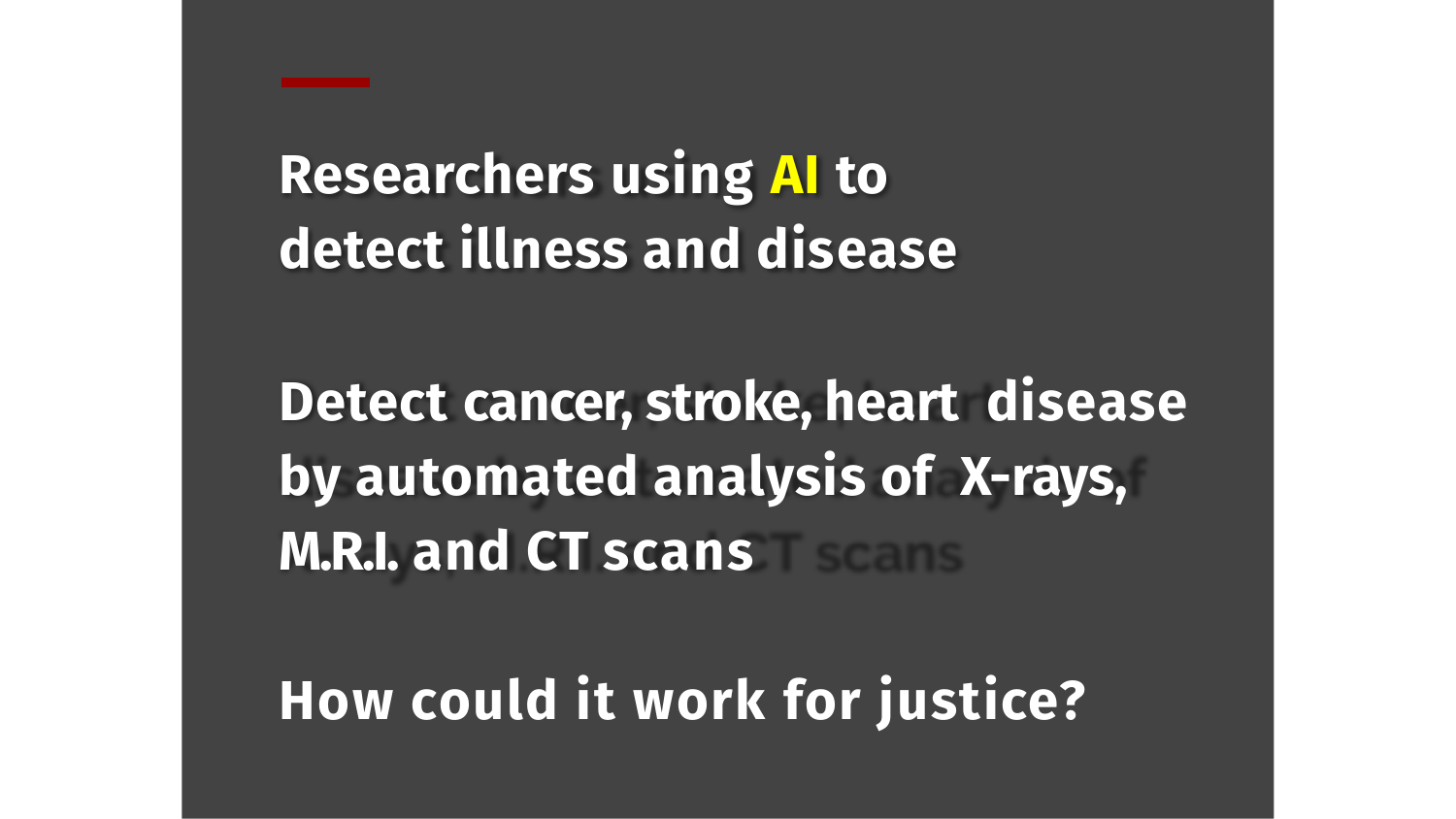

Researchers using AI to  detect illness and disease

Detect cancer, stroke, heart  disease by automated analysis of  X-rays, M.R.I. and CT scans

How could it work for justice?